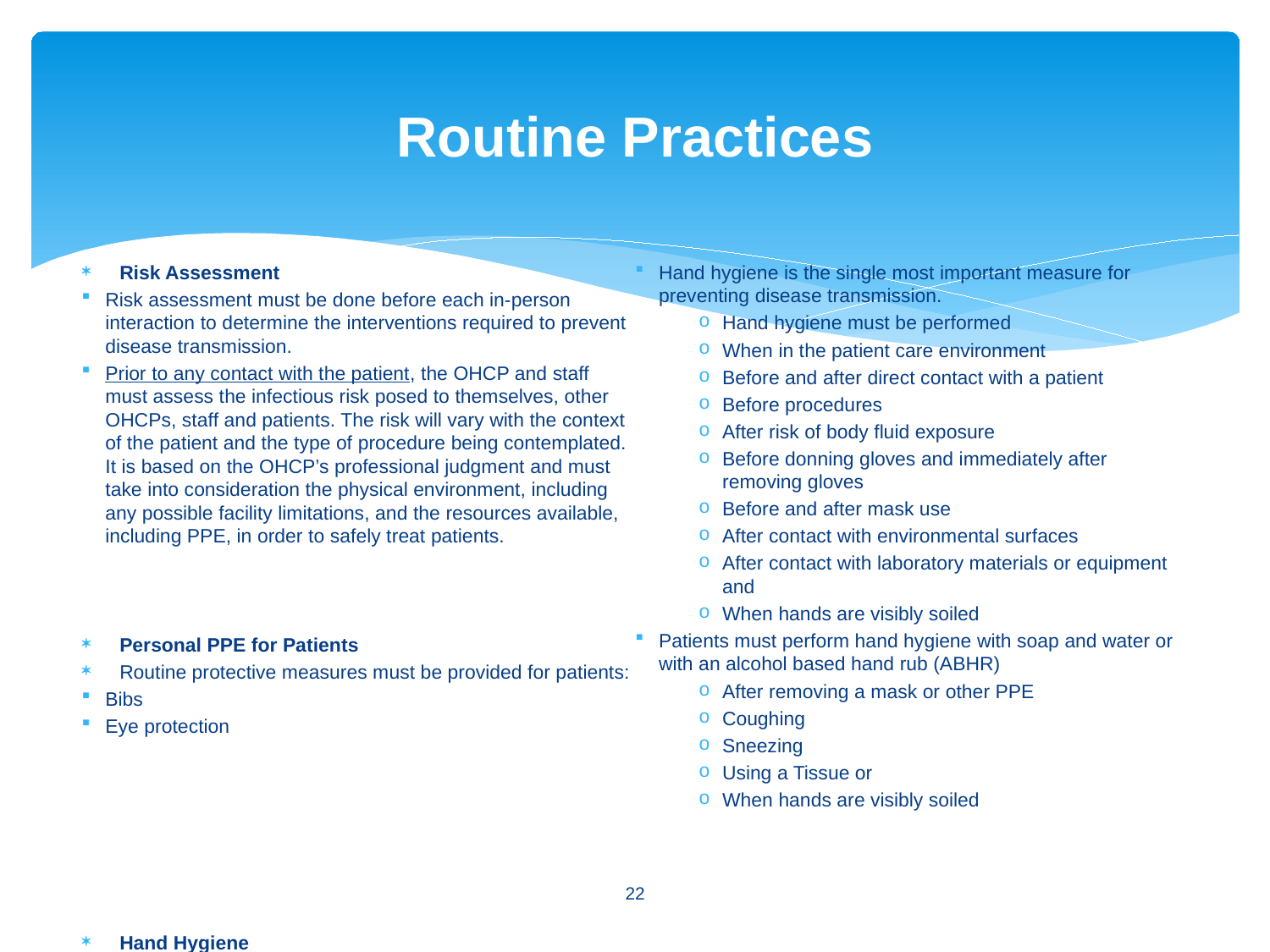

# Routine Practices
Risk Assessment
Risk assessment must be done before each in-person interaction to determine the interventions required to prevent disease transmission.
Prior to any contact with the patient, the OHCP and staff must assess the infectious risk posed to themselves, other OHCPs, staff and patients. The risk will vary with the context of the patient and the type of procedure being contemplated. It is based on the OHCP’s professional judgment and must take into consideration the physical environment, including any possible facility limitations, and the resources available, including PPE, in order to safely treat patients.

Personal PPE for Patients
Routine protective measures must be provided for patients:
Bibs
Eye protection

Hand Hygiene
Hand hygiene is the single most important measure for preventing disease transmission.
Hand hygiene must be performed
When in the patient care environment
Before and after direct contact with a patient
Before procedures
After risk of body fluid exposure
Before donning gloves and immediately after removing gloves
Before and after mask use
After contact with environmental surfaces
After contact with laboratory materials or equipment and
When hands are visibly soiled
Patients must perform hand hygiene with soap and water or with an alcohol based hand rub (ABHR)
After removing a mask or other PPE
Coughing
Sneezing
Using a Tissue or
When hands are visibly soiled

22